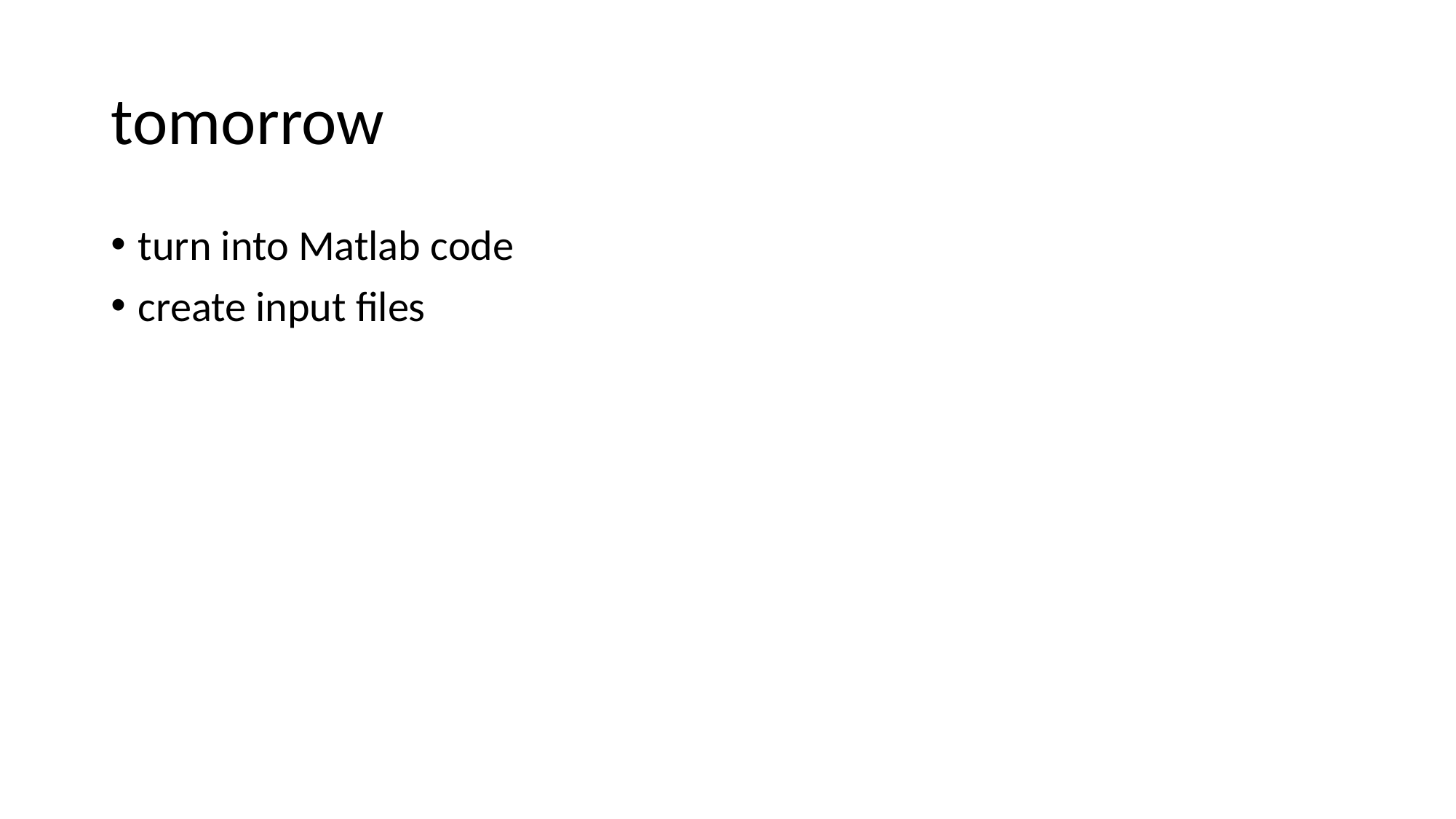

# tomorrow
turn into Matlab code
create input files